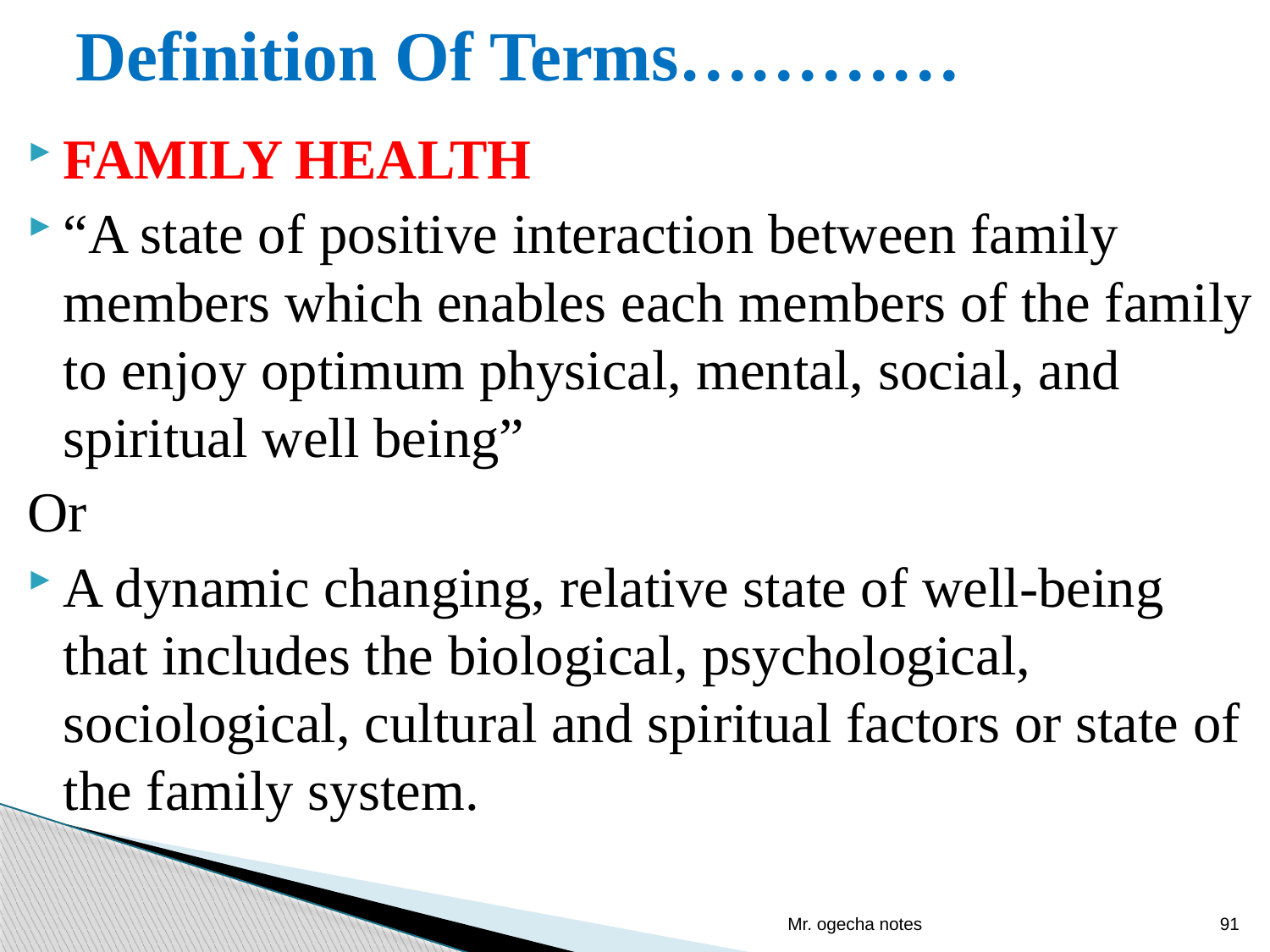

# Definition Of Terms…………
FAMILY HEALTH
“A state of positive interaction between family members which enables each members of the family to enjoy optimum physical, mental, social, and spiritual well being”
Or
A dynamic changing, relative state of well-being that includes the biological, psychological, sociological, cultural and spiritual factors or state of the family system.

Mr. ogecha notes
91